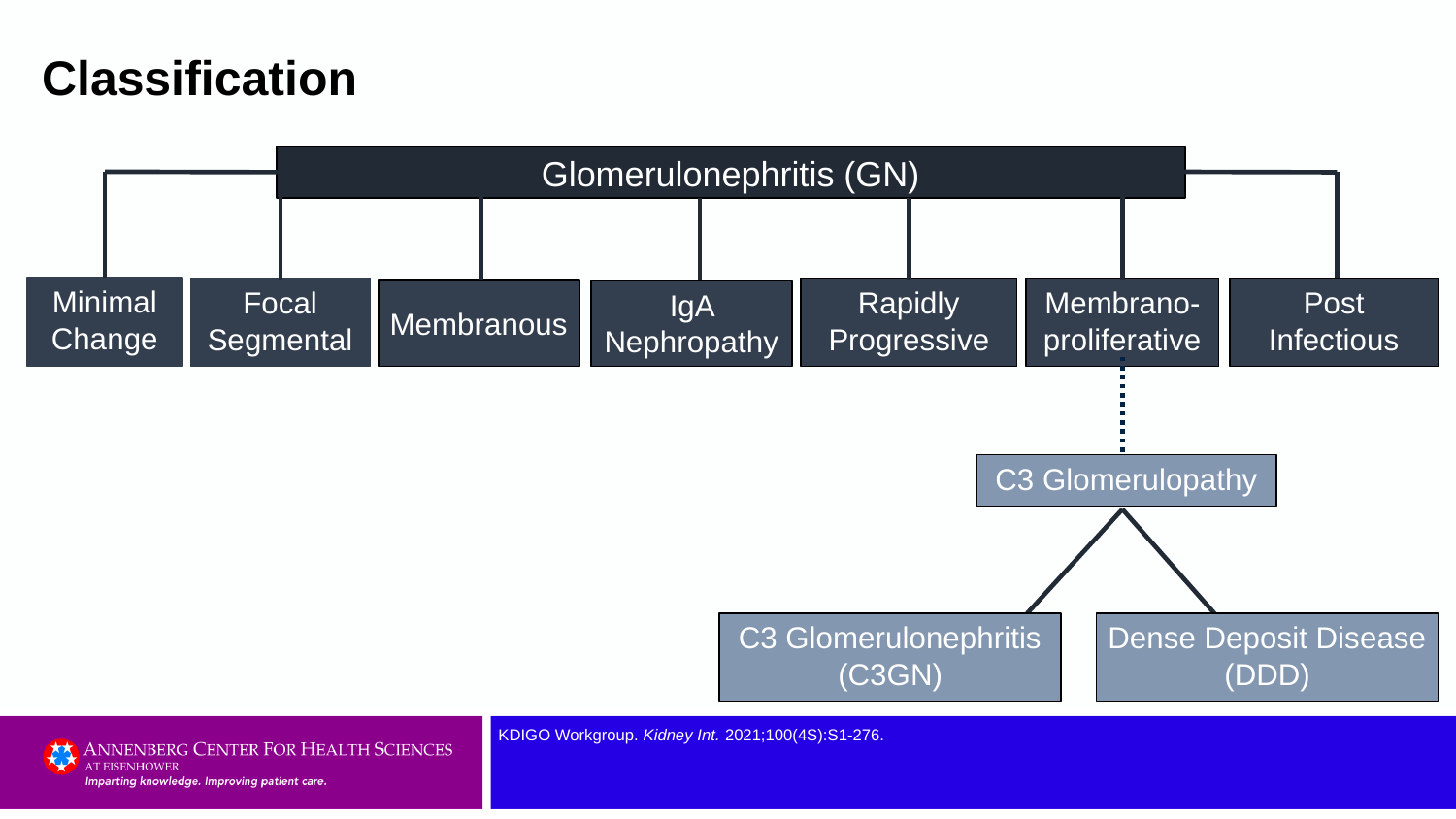

# Classification
Glomerulonephritis (GN)
Minimal Change
Rapidly Progressive
Membrano-
proliferative
Focal Segmental
Post Infectious
Membranous
IgA Nephropathy
C3 Glomerulopathy
C3 Glomerulonephritis
(C3GN)
Dense Deposit Disease (DDD)
KDIGO Workgroup. Kidney Int. 2021;100(4S):S1-276.